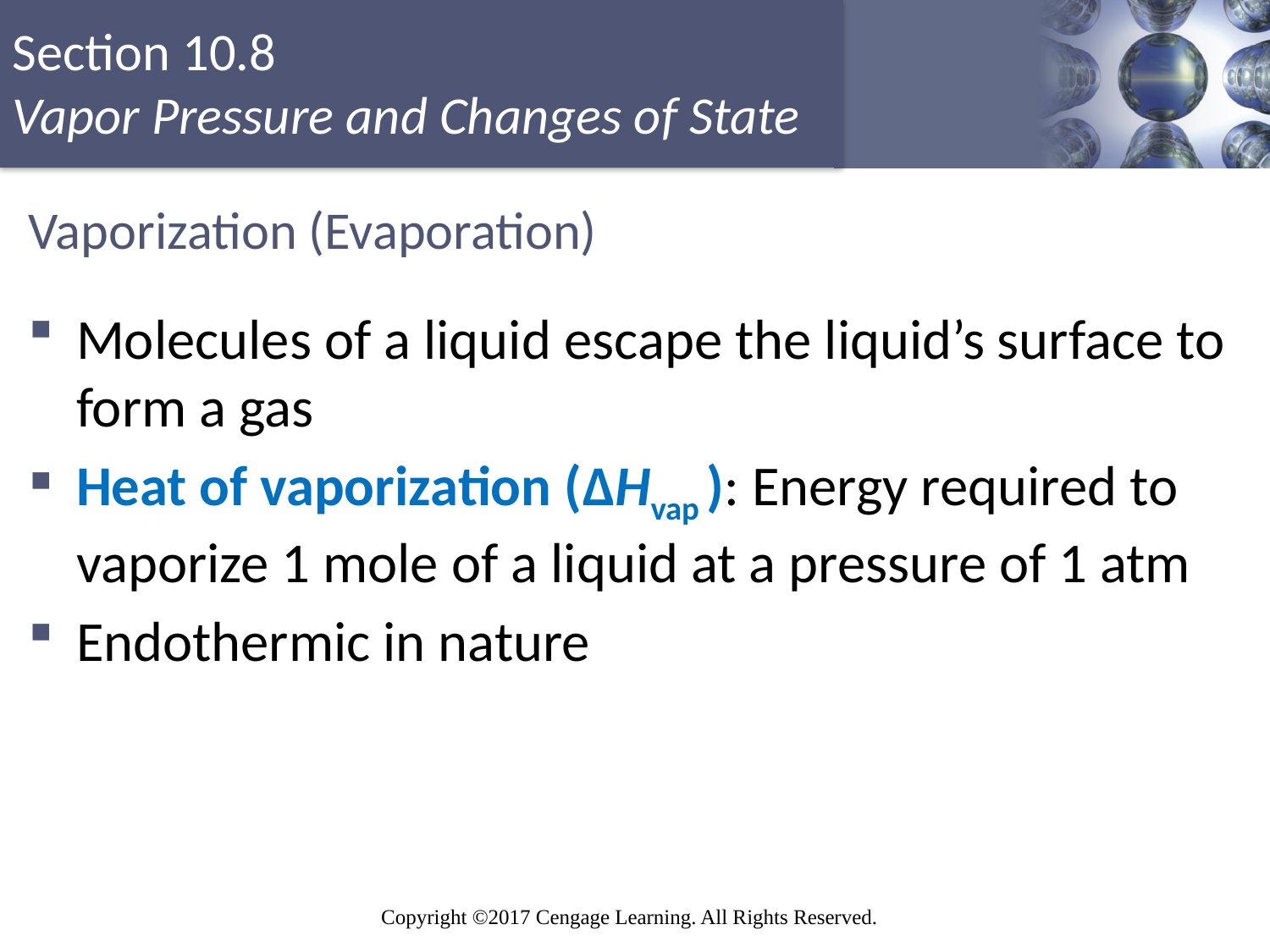

# Vaporization (Evaporation)
Molecules of a liquid escape the liquid’s surface to form a gas
Heat of vaporization (ΔHvap ): Energy required to vaporize 1 mole of a liquid at a pressure of 1 atm
Endothermic in nature